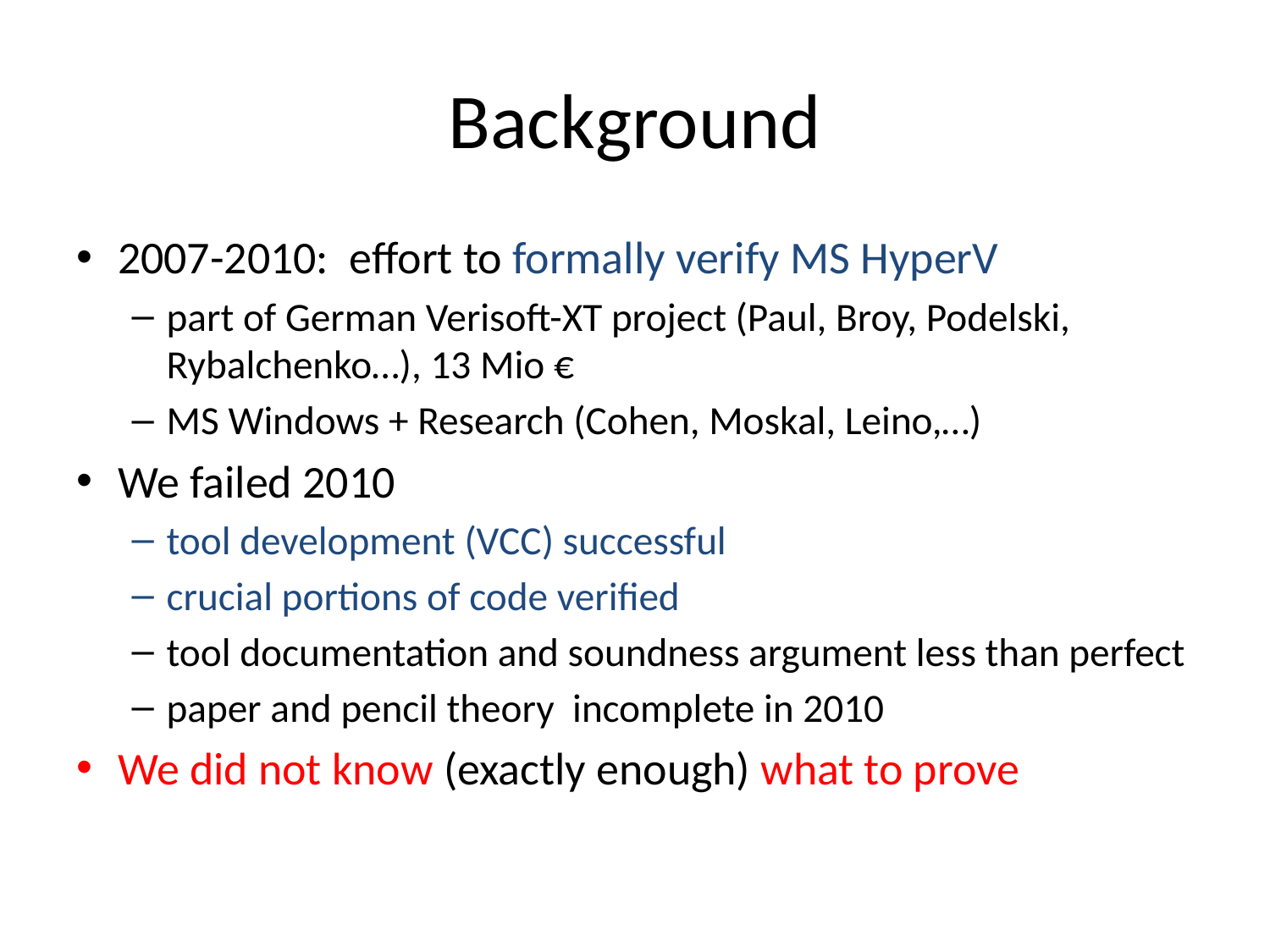

# Background
2007-2010:  effort to formally verify MS HyperV
part of German Verisoft-XT project (Paul, Broy, Podelski, Rybalchenko…), 13 Mio €
MS Windows + Research (Cohen, Moskal, Leino,…)
We failed 2010
tool development (VCC) successful
crucial portions of code verified
tool documentation and soundness argument less than perfect
paper and pencil theory  incomplete in 2010
We did not know (exactly enough) what to prove